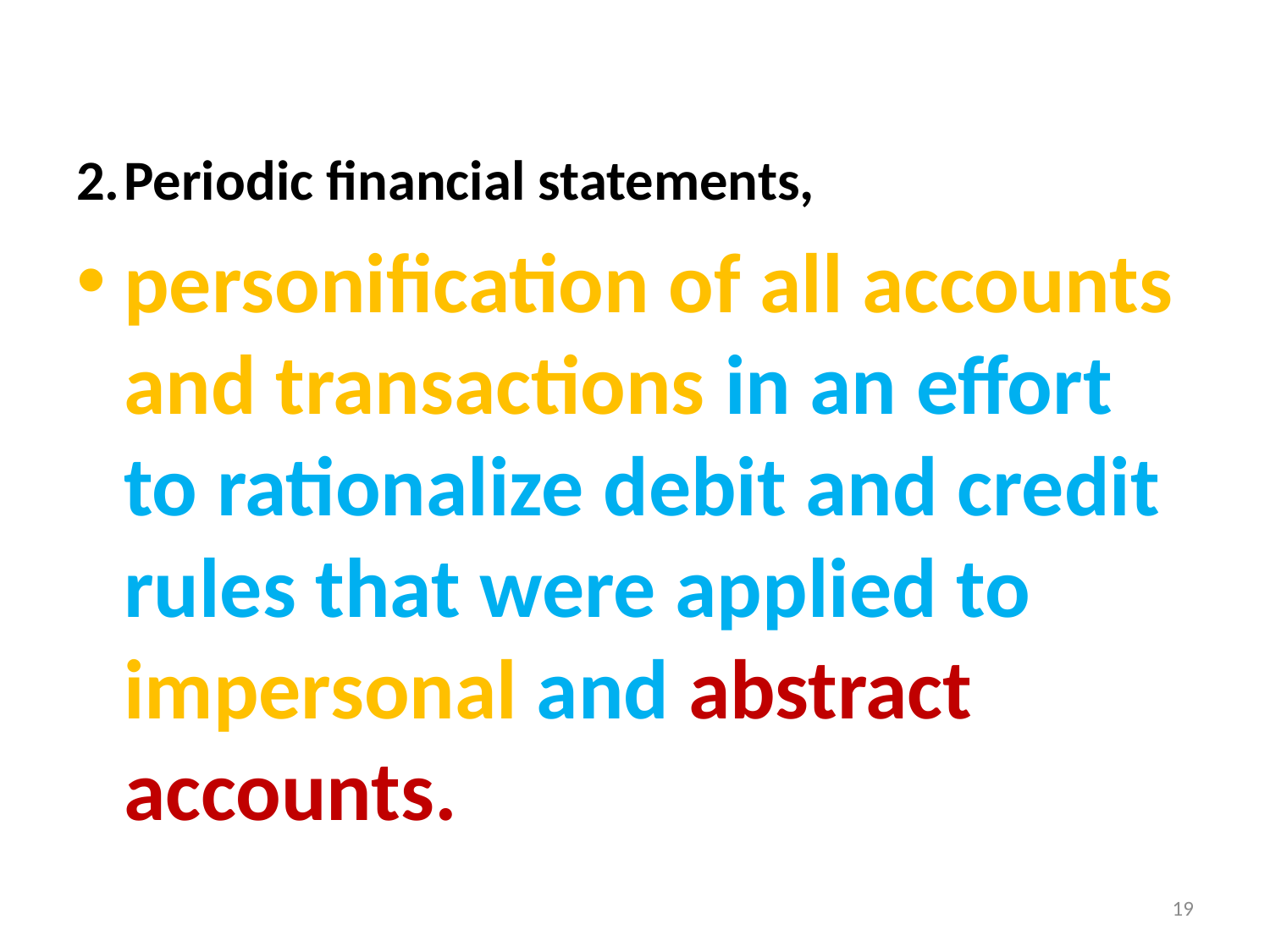

#
2.	Periodic financial statements,
personification of all accounts and transactions in an effort to rationalize debit and credit rules that were applied to impersonal and abstract accounts.

19